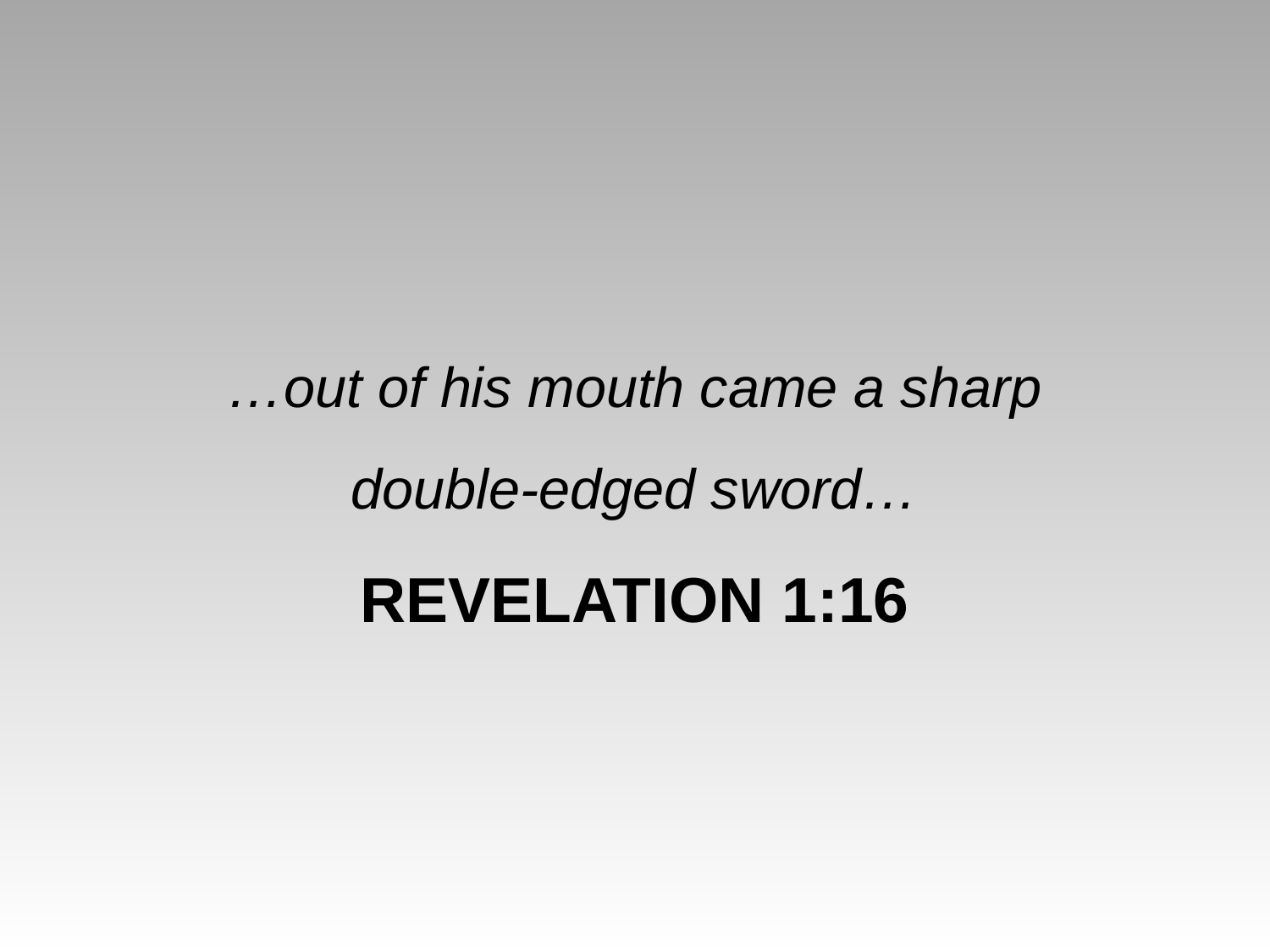

…out of his mouth came a sharp
double-edged sword…
REVELATION 1:16